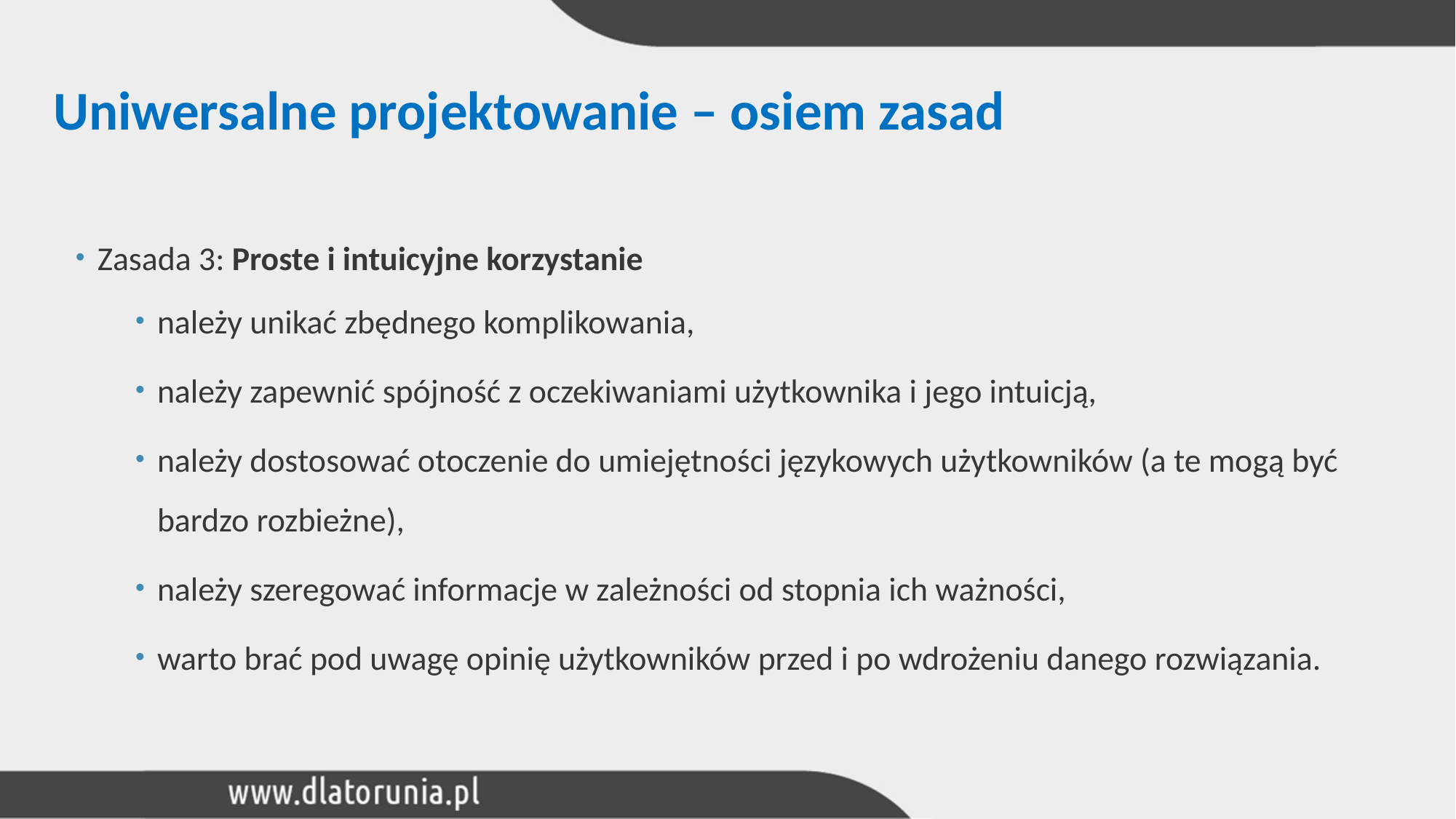

# Uniwersalne projektowanie – osiem zasad
Zasada 3: Proste i intuicyjne korzystanie
należy unikać zbędnego komplikowania,
należy zapewnić spójność z oczekiwaniami użytkownika i jego intuicją,
należy dostosować otoczenie do umiejętności językowych użytkowników (a te mogą być bardzo rozbieżne),
należy szeregować informacje w zależności od stopnia ich ważności,
warto brać pod uwagę opinię użytkowników przed i po wdrożeniu danego rozwiązania.